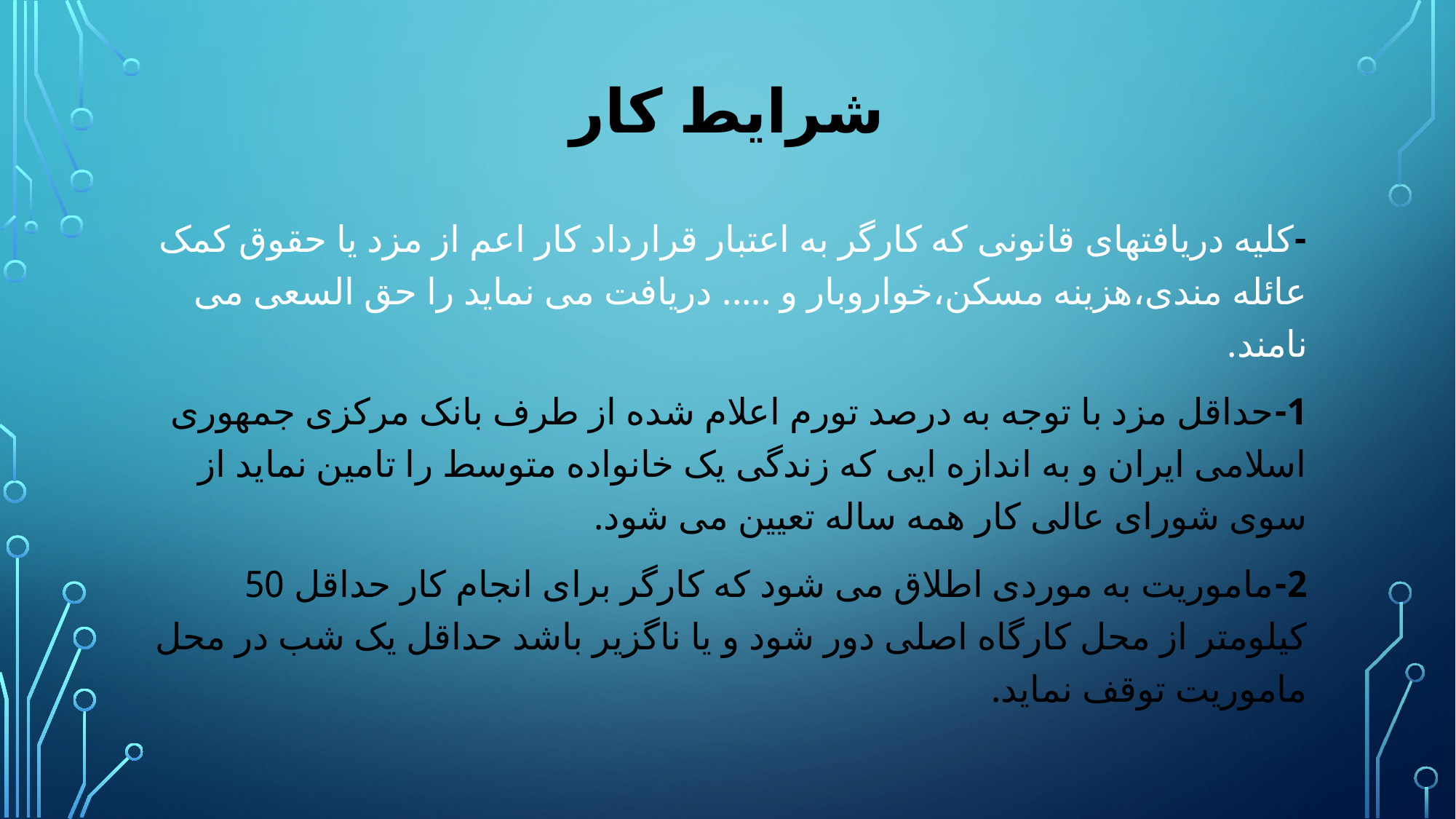

# شرایط کار
-کلیه دریافتهای قانونی که کارگر به اعتبار قرارداد کار اعم از مزد یا حقوق کمک عائله مندی،هزینه مسکن،خواروبار و ..... دریافت می نماید را حق السعی می نامند.
1-حداقل مزد با توجه به درصد تورم اعلام شده از طرف بانک مرکزی جمهوری اسلامی ایران و به اندازه ایی که زندگی یک خانواده متوسط را تامین نماید از سوی شورای عالی کار همه ساله تعیین می شود.
2-ماموریت به موردی اطلاق می شود که کارگر برای انجام کار حداقل 50 کیلومتر از محل کارگاه اصلی دور شود و یا ناگزیر باشد حداقل یک شب در محل ماموریت توقف نماید.